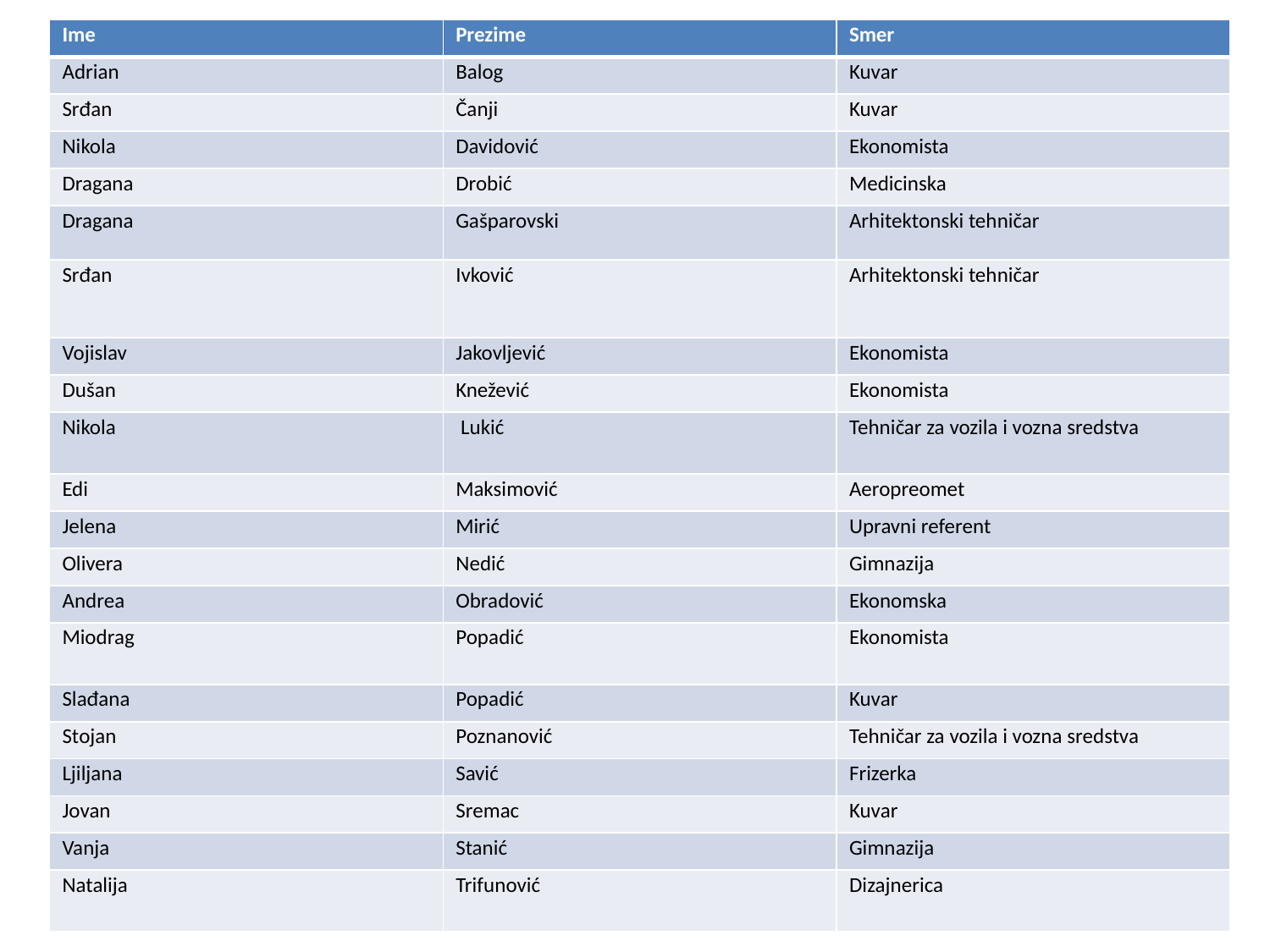

| Ime | Prezime | Smer |
| --- | --- | --- |
| Adrian | Balog | Kuvar |
| Srđan | Čanji | Kuvar |
| Nikola | Davidović | Ekonomista |
| Dragana | Drobić | Medicinska |
| Dragana | Gašparovski | Arhitektonski tehničar |
| Srđan | Ivković | Arhitektonski tehničar |
| Vojislav | Jakovljević | Ekonomista |
| Dušan | Knežević | Ekonomista |
| Nikola | Lukić | Tehničar za vozila i vozna sredstva |
| Edi | Maksimović | Aeropreomet |
| Jelena | Mirić | Upravni referent |
| Olivera | Nedić | Gimnazija |
| Andrea | Obradović | Ekonomska |
| Miodrag | Popadić | Ekonomista |
| Slađana | Popadić | Kuvar |
| Stojan | Poznanović | Tehničar za vozila i vozna sredstva |
| Ljiljana | Savić | Frizerka |
| Jovan | Sremac | Kuvar |
| Vanja | Stanić | Gimnazija |
| Natalija | Trifunović | Dizajnerica |